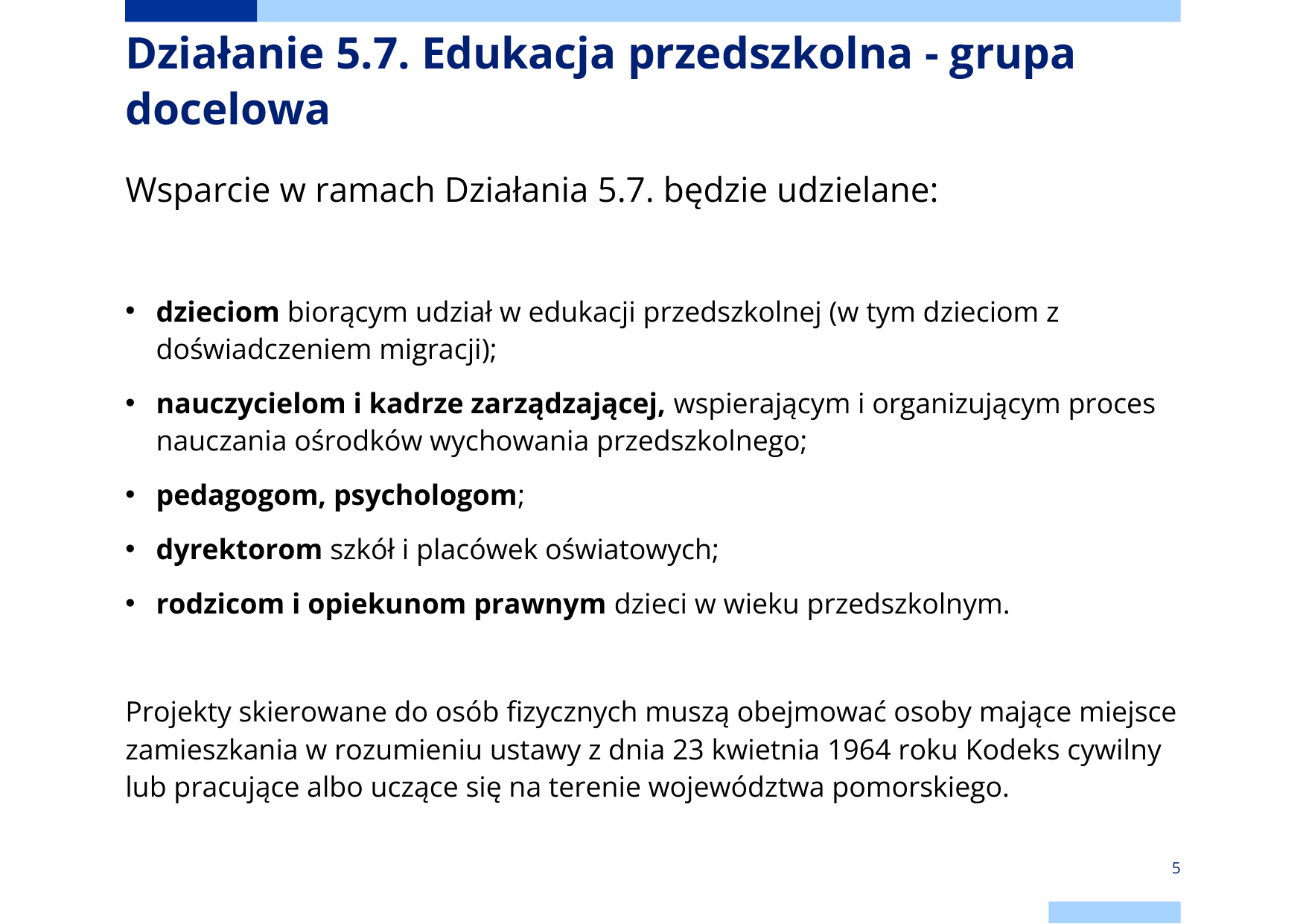

# Działanie 5.7. Edukacja przedszkolna - grupa docelowa
Wsparcie w ramach Działania 5.7. będzie udzielane:

dzieciom biorącym udział w edukacji przedszkolnej (w tym dzieciom z doświadczeniem migracji);
nauczycielom i kadrze zarządzającej, wspierającym i organizującym proces nauczania ośrodków wychowania przedszkolnego;
pedagogom, psychologom;
dyrektorom szkół i placówek oświatowych;
rodzicom i opiekunom prawnym dzieci w wieku przedszkolnym.

Projekty skierowane do osób fizycznych muszą obejmować osoby mające miejsce zamieszkania w rozumieniu ustawy z dnia 23 kwietnia 1964 roku Kodeks cywilny lub pracujące albo uczące się na terenie województwa pomorskiego.

5